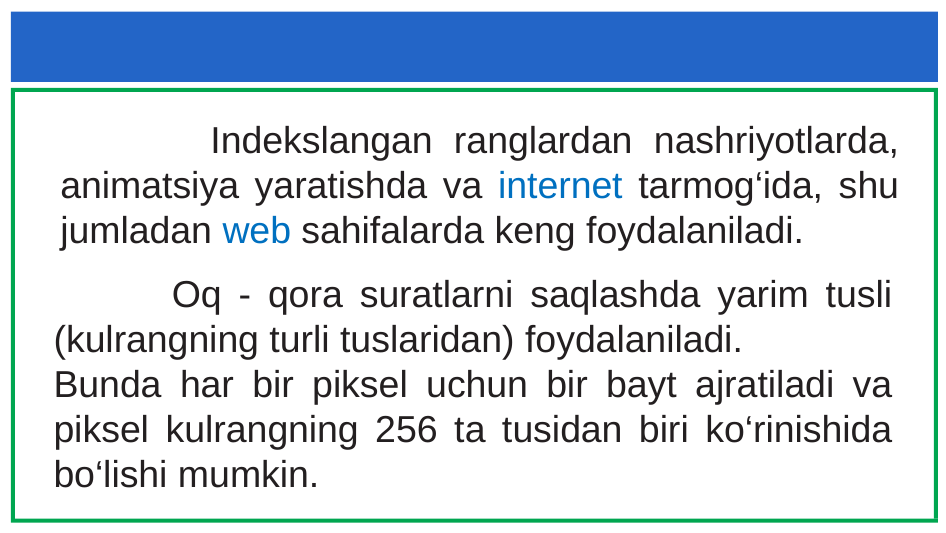

Indekslangan ranglardan nashriyotlarda, animatsiya yaratishda va internet tarmog‘ida, shu jumladan web sahifalarda keng foydalaniladi.
       Oq - qora suratlarni saqlashda yarim tusli (kulrangning turli tuslaridan) foydalaniladi.
Bunda har bir piksel uchun bir bayt ajratiladi va piksel kulrangning 256 ta tusidan biri ko‘rinishida bo‘lishi mumkin.